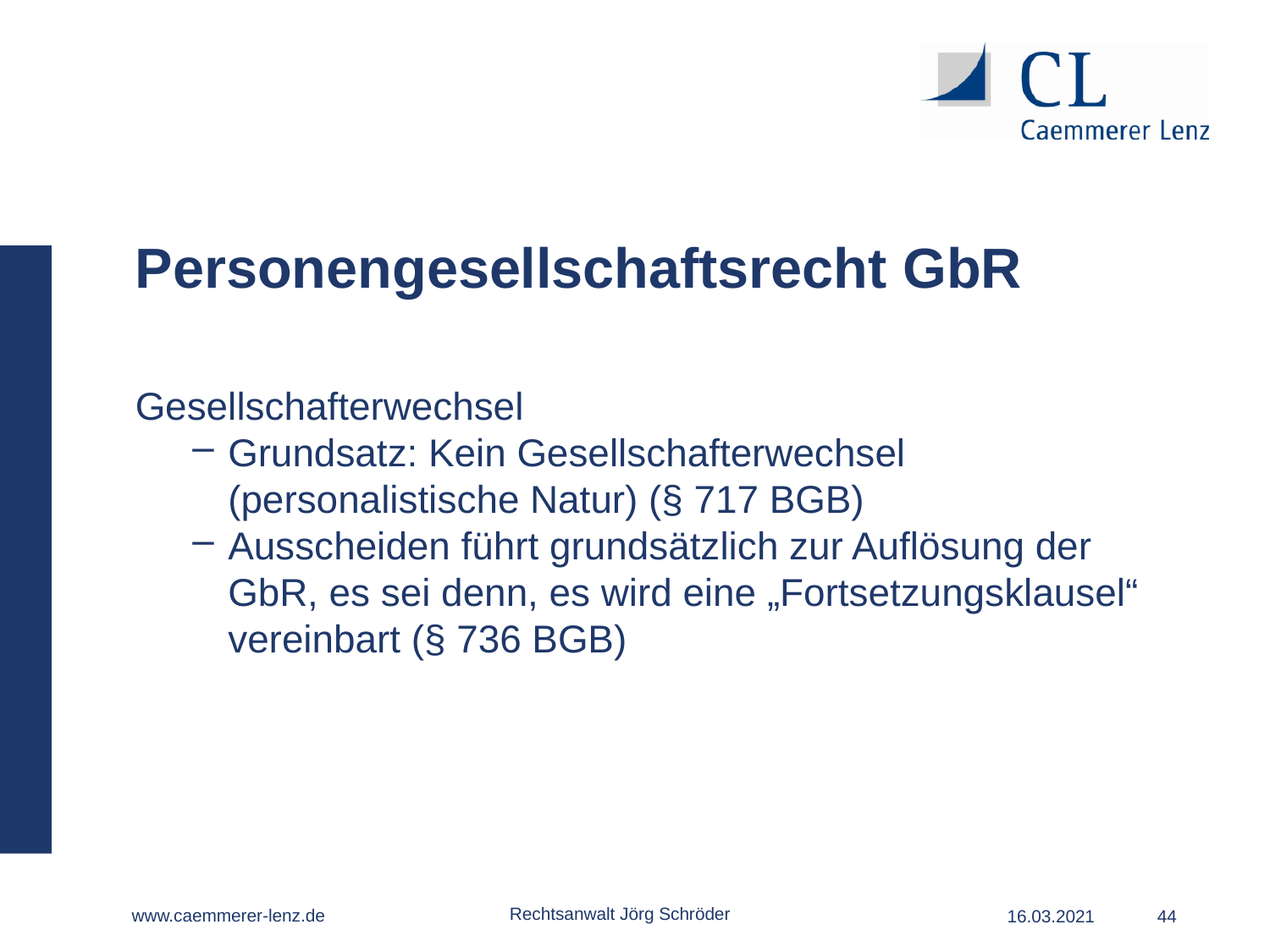

Personengesellschaftsrecht GbR
Gesellschafterwechsel
Grundsatz: Kein Gesellschafterwechsel (personalistische Natur) (§ 717 BGB)
Ausscheiden führt grundsätzlich zur Auflösung der GbR, es sei denn, es wird eine „Fortsetzungsklausel“ vereinbart (§ 736 BGB)